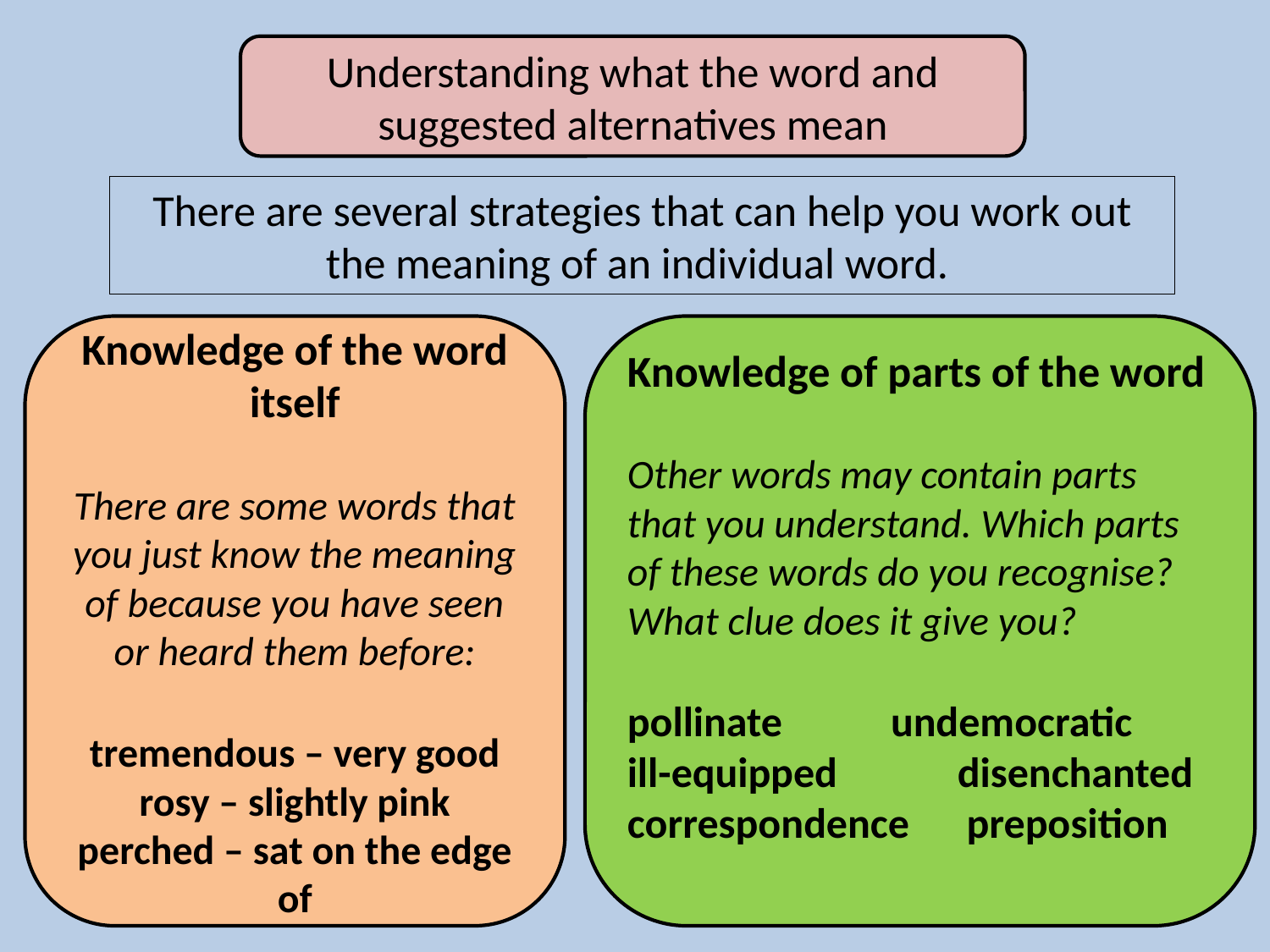

Understanding what the word and suggested alternatives mean
There are several strategies that can help you work out the meaning of an individual word.
Knowledge of the word itself

There are some words that you just know the meaning of because you have seen or heard them before:

tremendous – very good
rosy – slightly pink
perched – sat on the edge of
Knowledge of parts of the word

Other words may contain parts that you understand. Which parts of these words do you recognise? What clue does it give you?

pollinate	 undemocratic
ill-equipped	        disenchanted
correspondence      preposition